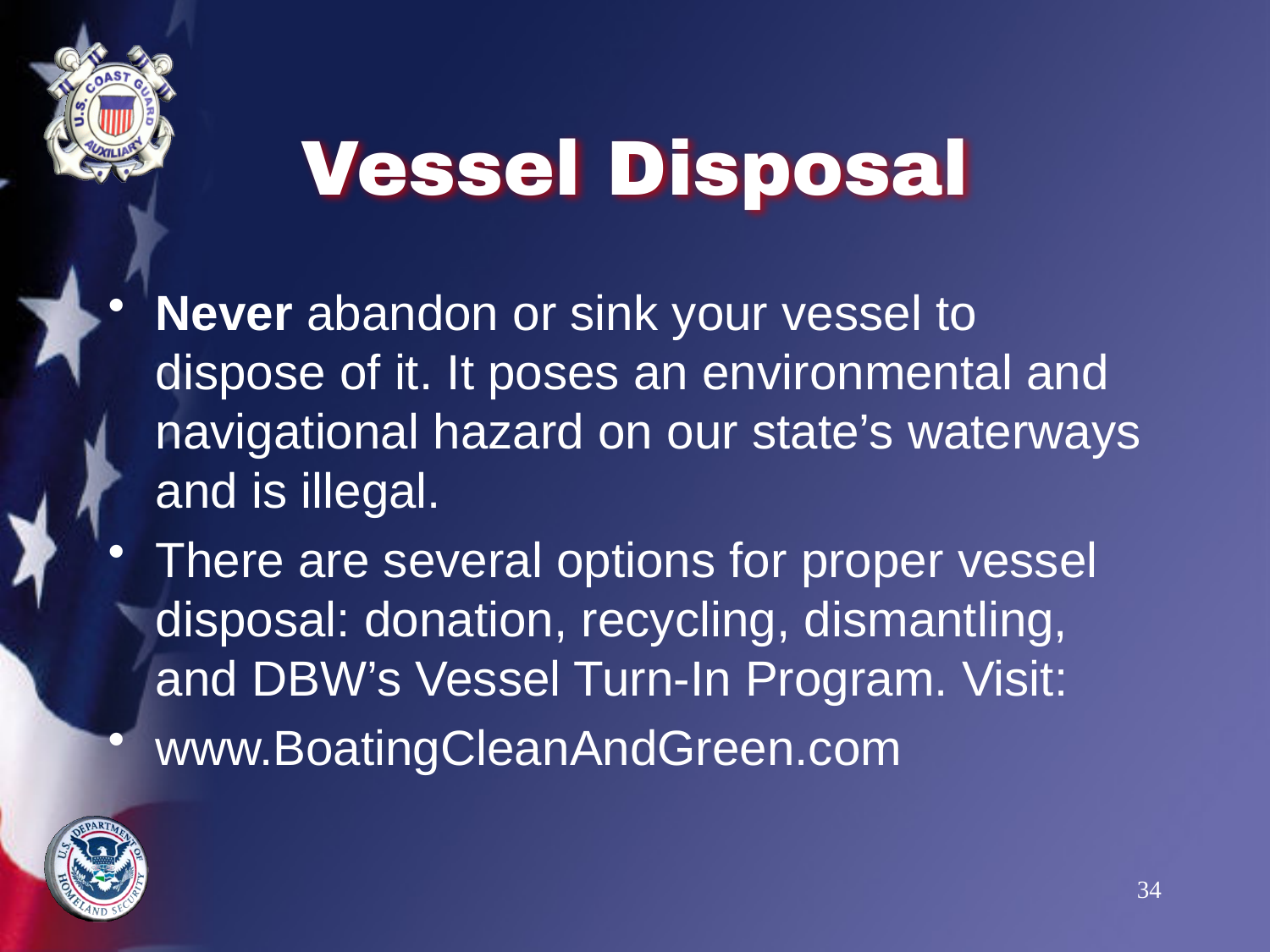

# Vessel Disposal
Never abandon or sink your vessel to dispose of it. It poses an environmental and navigational hazard on our state’s waterways and is illegal.
There are several options for proper vessel disposal: donation, recycling, dismantling, and DBW’s Vessel Turn-In Program. Visit:
www.BoatingCleanAndGreen.com
34